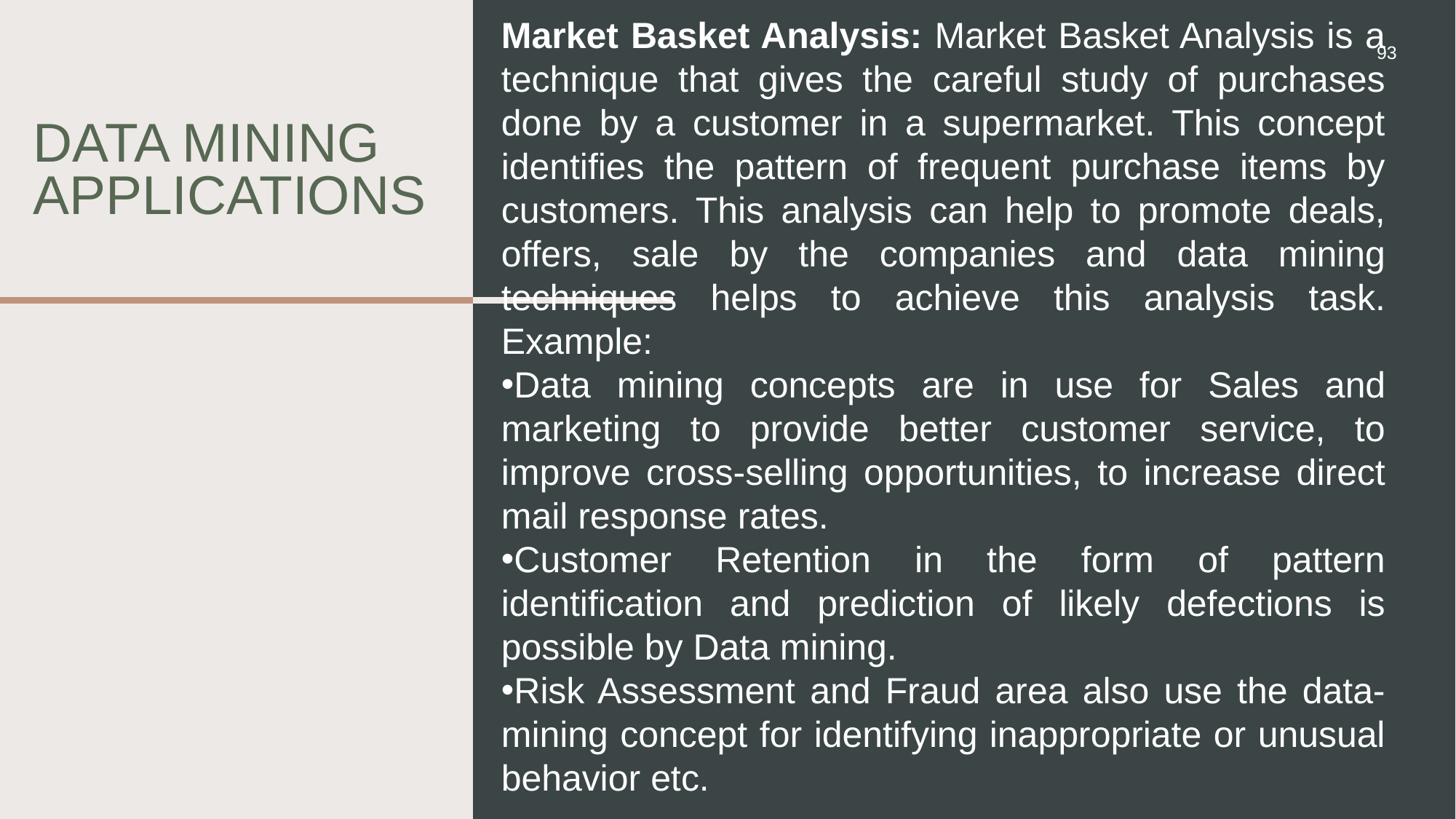

Market Basket Analysis: Market Basket Analysis is a technique that gives the careful study of purchases done by a customer in a supermarket. This concept identifies the pattern of frequent purchase items by customers. This analysis can help to promote deals, offers, sale by the companies and data mining techniques helps to achieve this analysis task. Example:
Data mining concepts are in use for Sales and marketing to provide better customer service, to improve cross-selling opportunities, to increase direct mail response rates.
Customer Retention in the form of pattern identification and prediction of likely defections is possible by Data mining.
Risk Assessment and Fraud area also use the data-mining concept for identifying inappropriate or unusual behavior etc.
93
Data mining applications